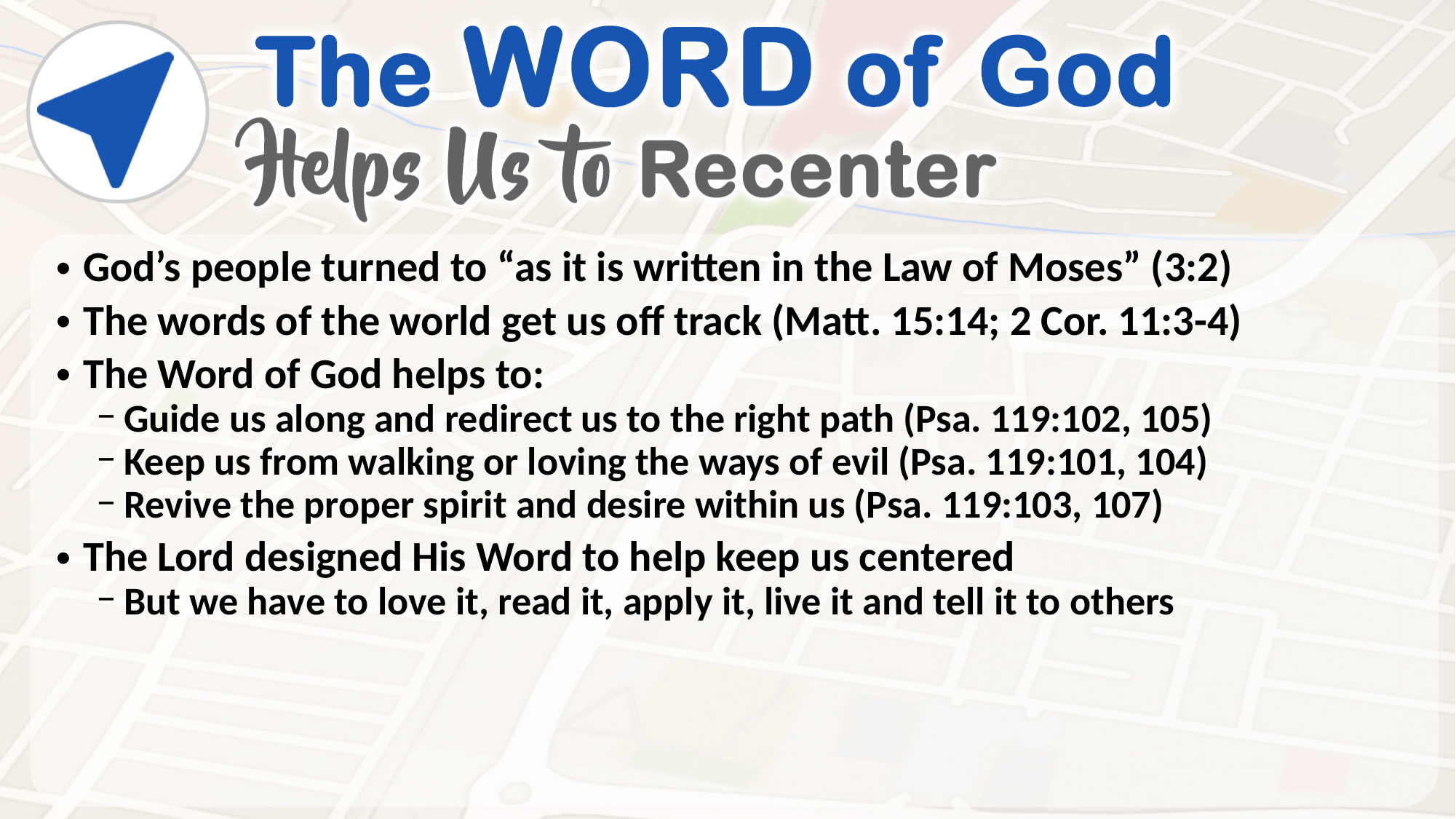

God’s people turned to “as it is written in the Law of Moses” (3:2)
The words of the world get us off track (Matt. 15:14; 2 Cor. 11:3-4)
The Word of God helps to:
Guide us along and redirect us to the right path (Psa. 119:102, 105)
Keep us from walking or loving the ways of evil (Psa. 119:101, 104)
Revive the proper spirit and desire within us (Psa. 119:103, 107)
The Lord designed His Word to help keep us centered
But we have to love it, read it, apply it, live it and tell it to others